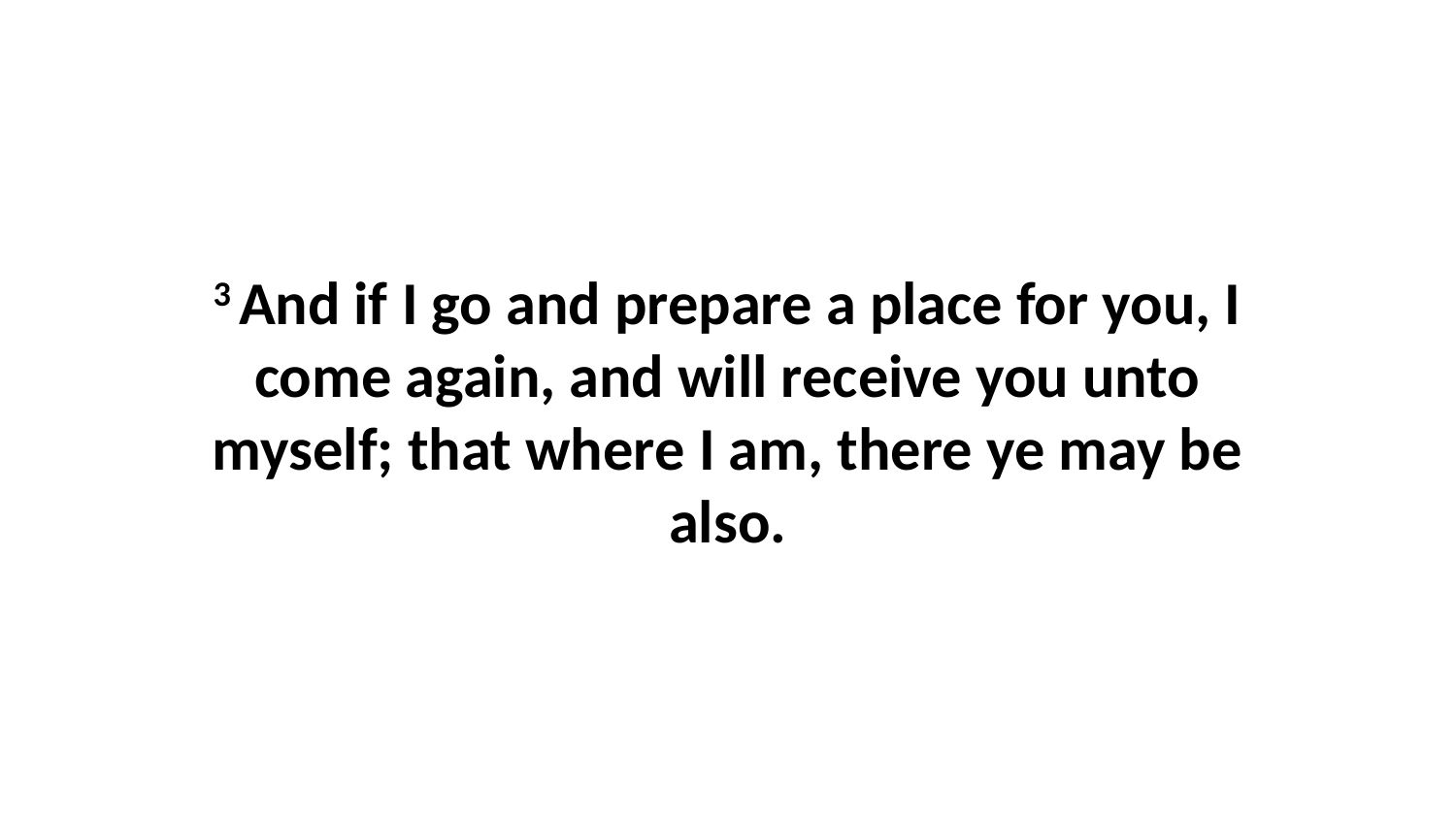

3 And if I go and prepare a place for you, I come again, and will receive you unto myself; that where I am, there ye may be also.